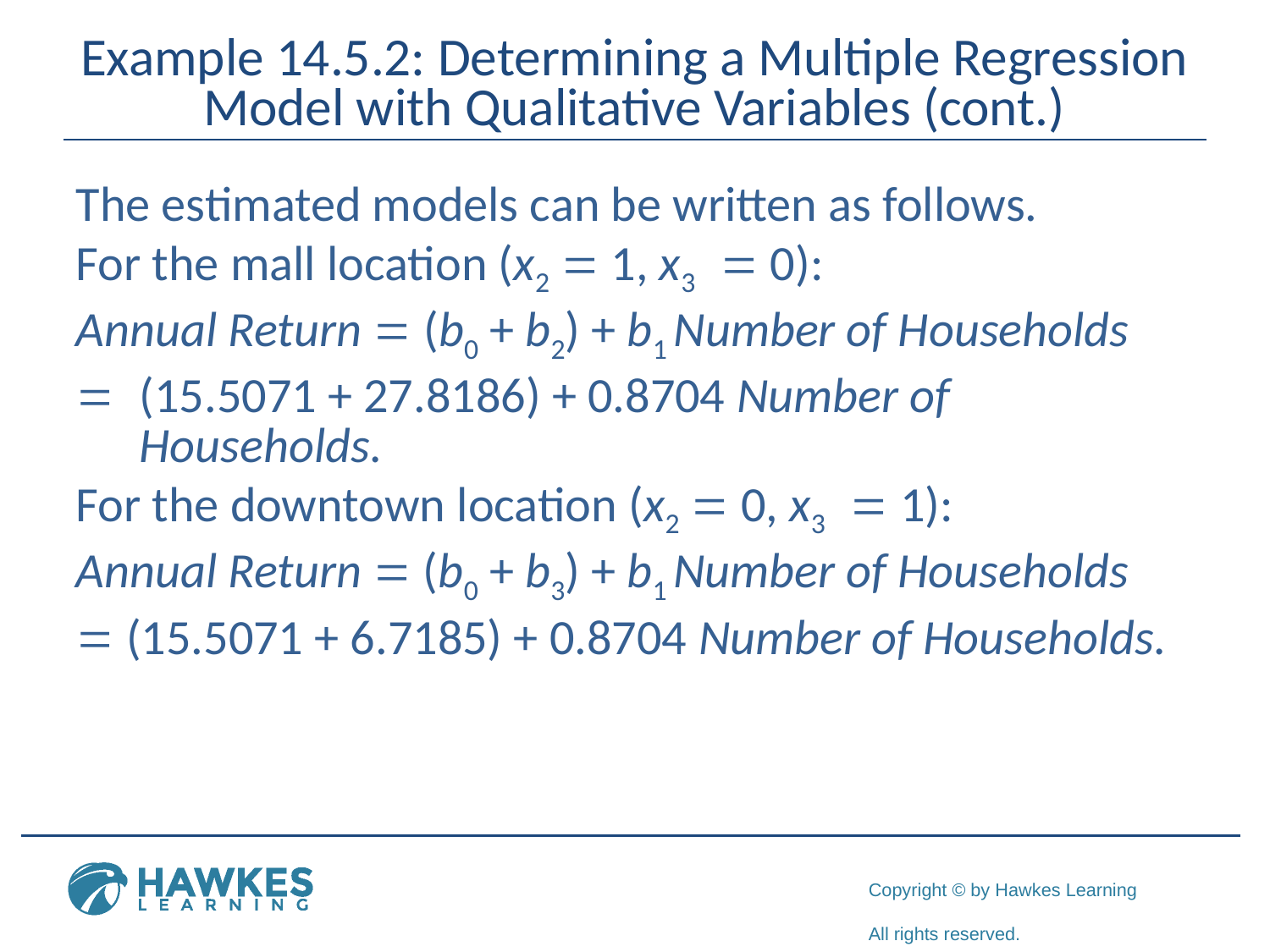

# Example 14.5.2: Determining a Multiple Regression Model with Qualitative Variables (cont.)
The estimated models can be written as follows.
For the mall location (x2 = 1, x3 = 0):
Annual Return = (b0 + b2) + b1 Number of Households
(15.5071 + 27.8186) + 0.8704 Number of Households.
For the downtown location (x2 = 0, x3 = 1):
Annual Return = (b0 + b3) + b1 Number of Households
= (15.5071 + 6.7185) + 0.8704 Number of Households.